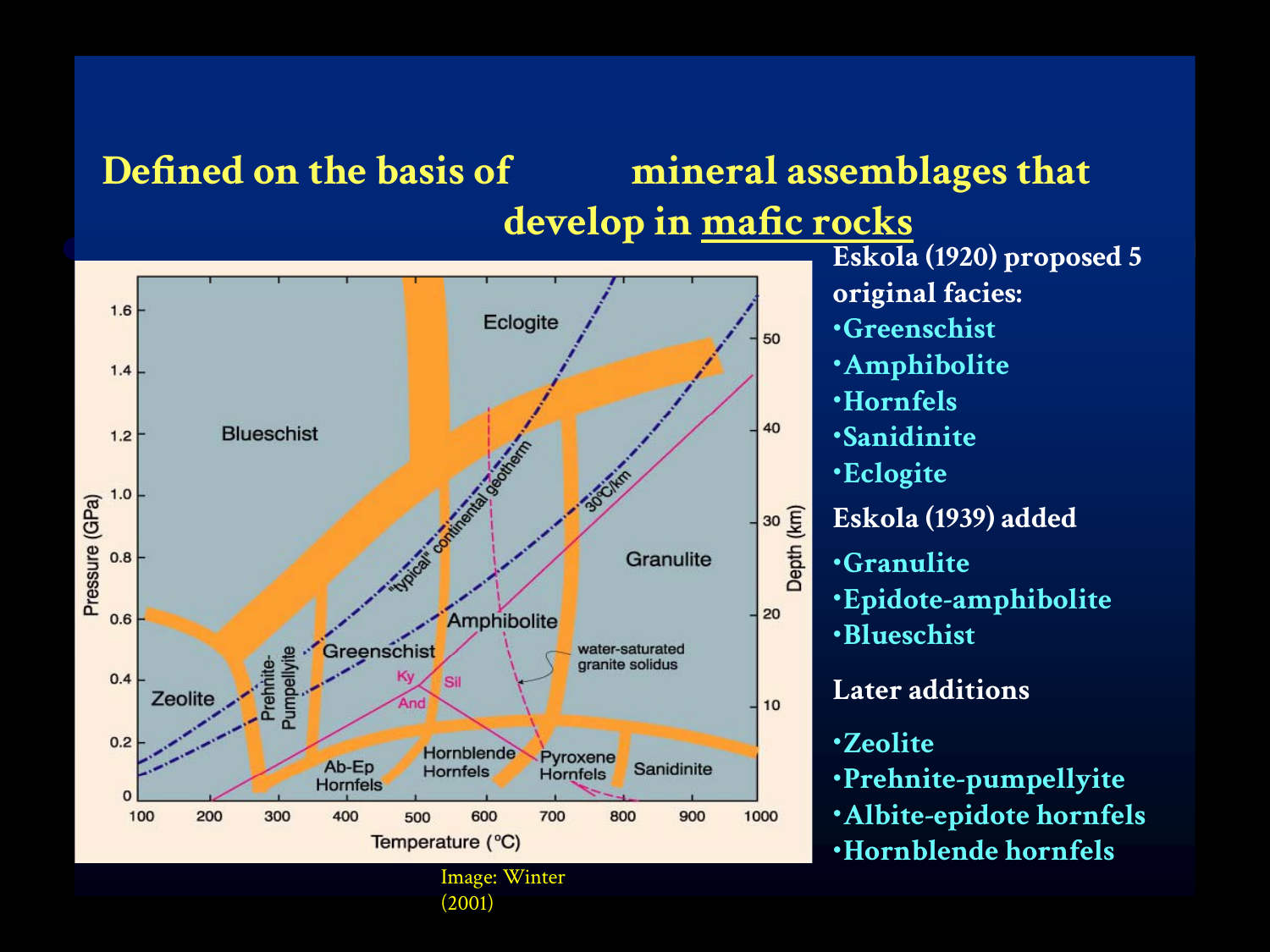

# Metamorphic Facies Concept

Defined on the basis of	mineral assemblages that develop in mafic rocks
Eskola (1920) proposed 5 original facies:
Greenschist
Amphibolite
Hornfels
Sanidinite
Eclogite

Eskola (1939) added

Granulite
Epidote-amphibolite
Blueschist

Later additions

Zeolite
Prehnite-pumpellyite
Albite-epidote hornfels
Hornblende hornfels

Image: Winter (2001)